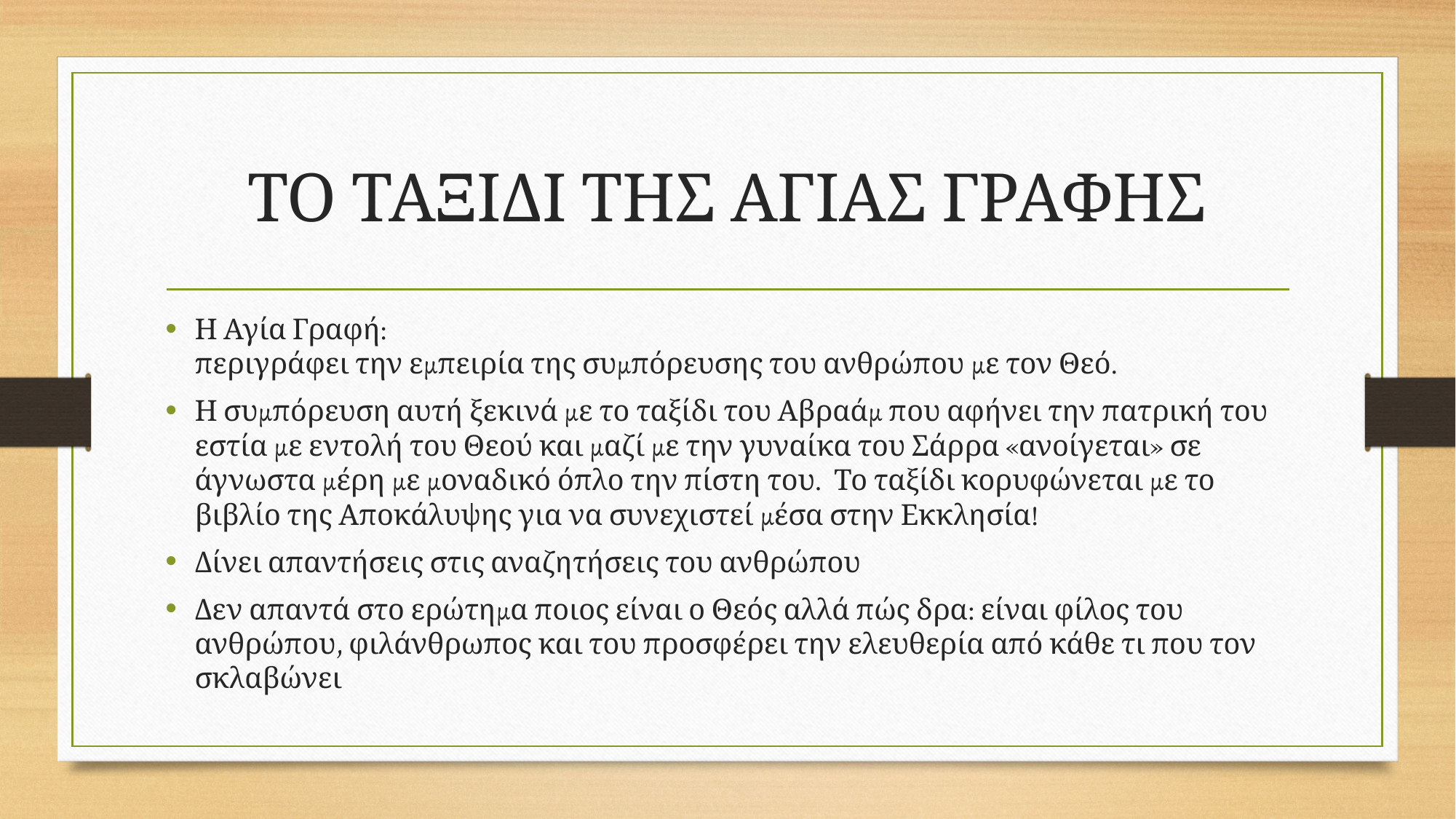

# ΤΟ ΤΑΞΙΔΙ ΤΗΣ ΑΓΙΑΣ ΓΡΑΦΗΣ
Η Αγία Γραφή:
περιγράφει την εμπειρία της συμπόρευσης του ανθρώπου με τον Θεό.
Η συμπόρευση αυτή ξεκινά με το ταξίδι του Αβραάμ που αφήνει την πατρική του εστία με εντολή του Θεού και μαζί με την γυναίκα του Σάρρα «ανοίγεται» σε άγνωστα μέρη με μοναδικό όπλο την πίστη του.  Το ταξίδι κορυφώνεται με το βιβλίο της Αποκάλυψης για να συνεχιστεί μέσα στην Εκκλησία!
Δίνει απαντήσεις στις αναζητήσεις του ανθρώπου
Δεν απαντά στο ερώτημα ποιος είναι ο Θεός αλλά πώς δρα: είναι φίλος του ανθρώπου, φιλάνθρωπος και του προσφέρει την ελευθερία από κάθε τι που τον σκλαβώνει